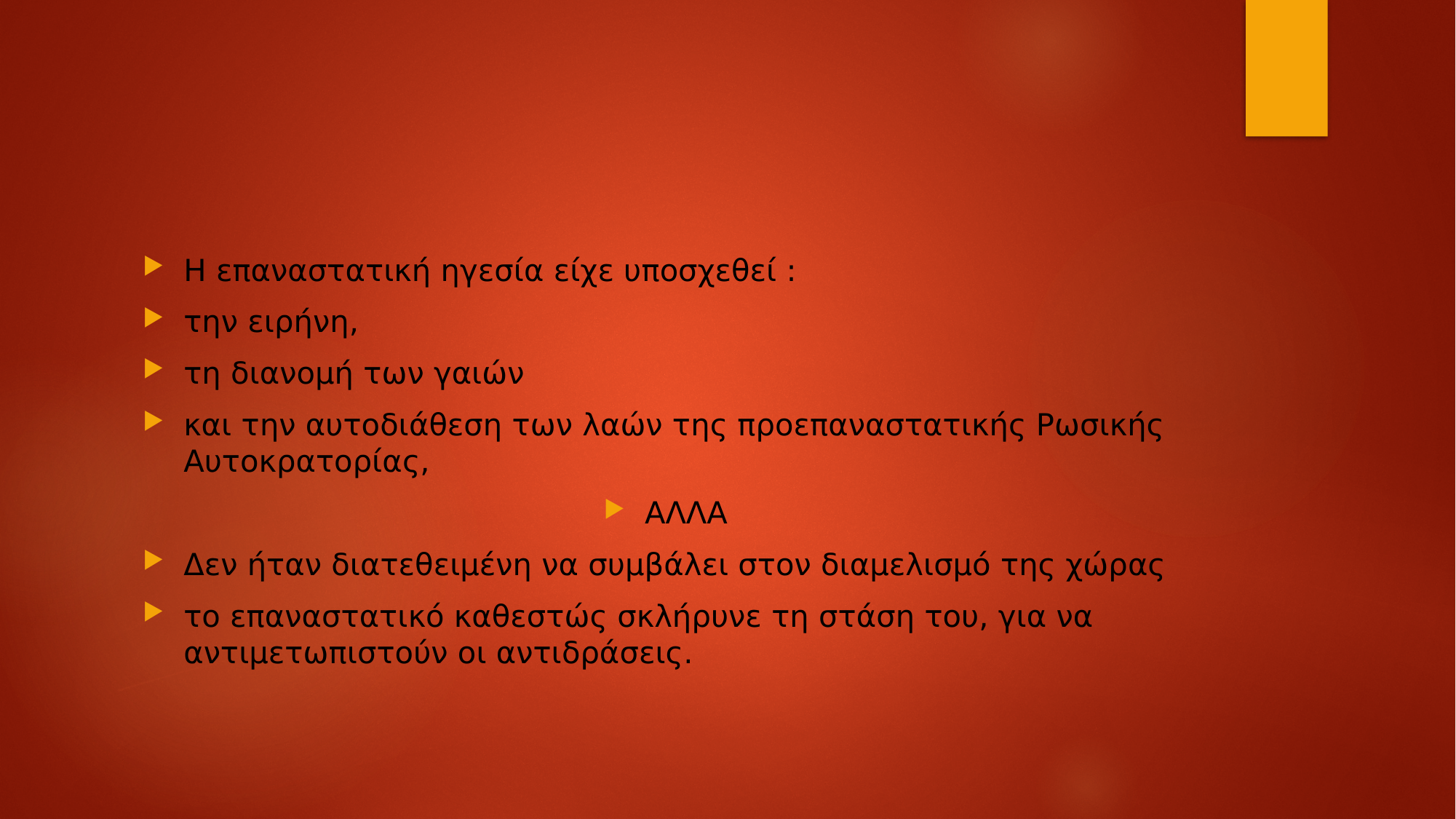

#
Η επαναστατική ηγεσία είχε υποσχεθεί :
την ειρήνη,
τη διανομή των γαιών
και την αυτοδιάθεση των λαών της προεπαναστατικής Ρωσικής Αυτοκρατορίας,
ΑΛΛΑ
Δεν ήταν διατεθειμένη να συμβάλει στον διαμελισμό της χώρας
το επαναστατικό καθεστώς σκλήρυνε τη στάση του, για να αντιμετωπιστούν οι αντιδράσεις.